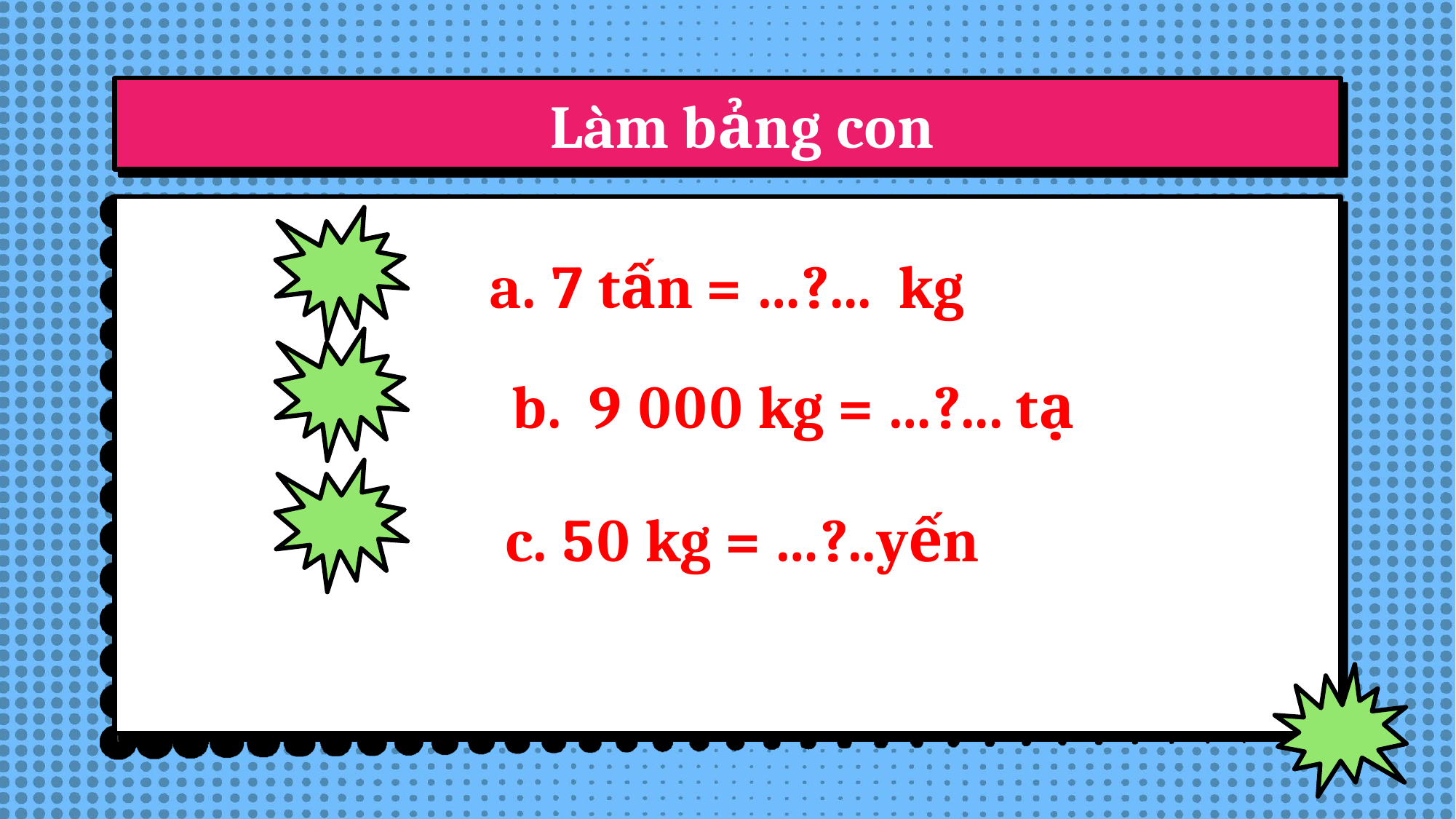

Làm bảng con

# a. 7 tấn = …?...  kg

b.  9 000 kg = …?... tạ

c. 50 kg = …?..yến